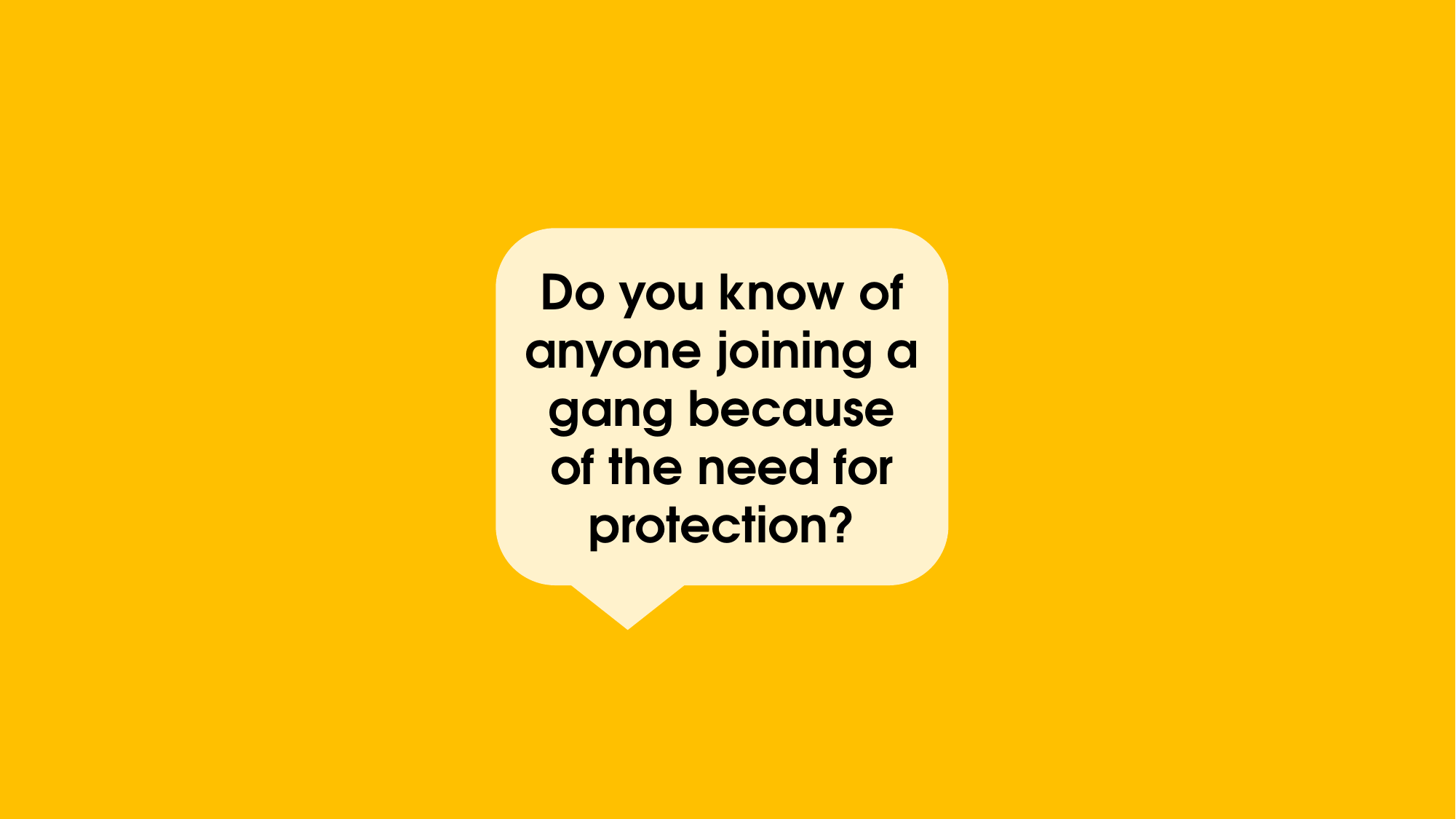

Do you know of anyone joining a gang because of the need for protection?